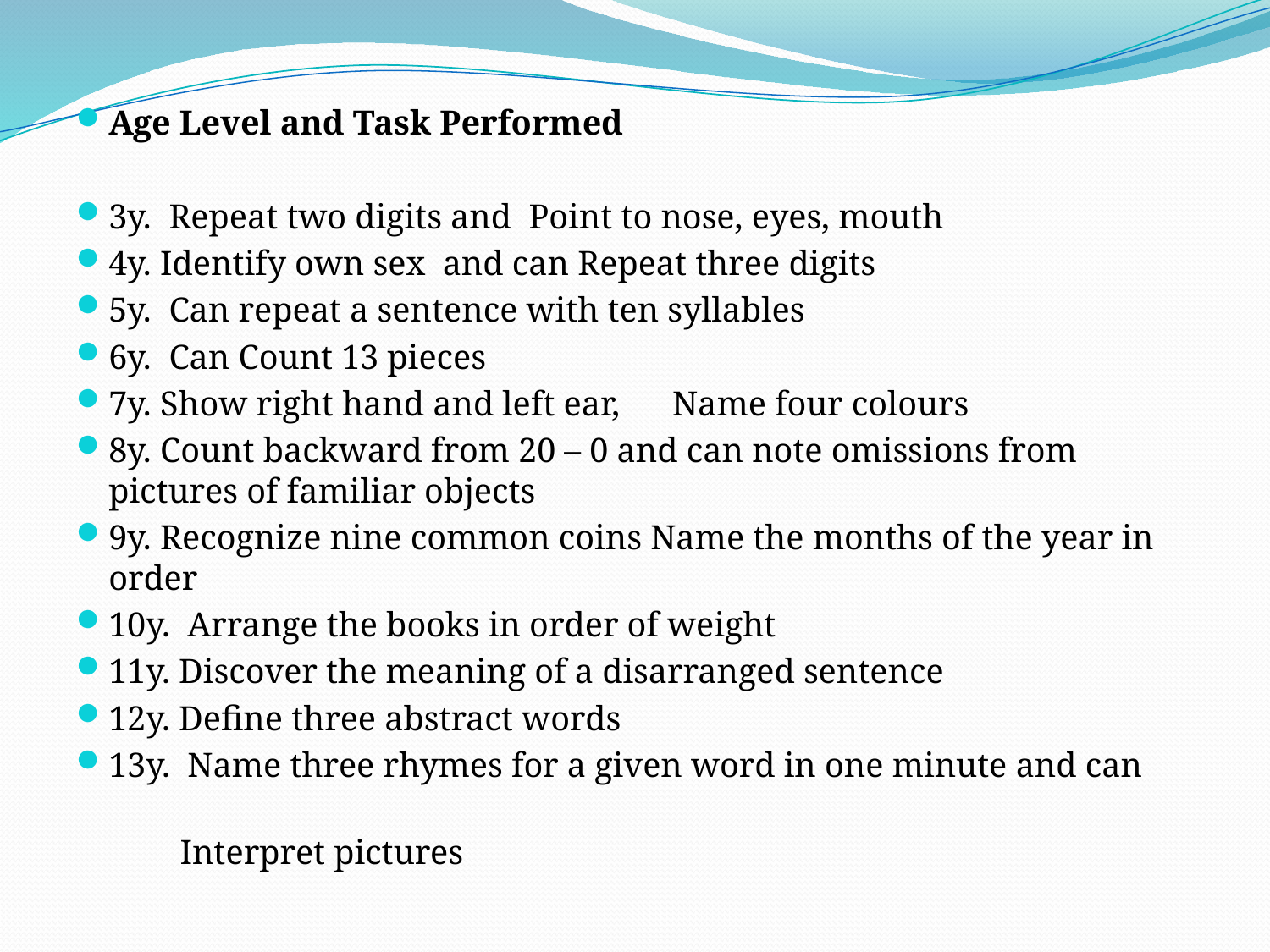

Age Level and Task Performed

3y.  Repeat two digits and  Point to nose, eyes, mouth
4y. Identify own sex  and can Repeat three digits
5y.  Can repeat a sentence with ten syllables
6y.  Can Count 13 pieces
7y. Show right hand and left ear,      Name four colours
8y. Count backward from 20 – 0 and can note omissions from pictures of familiar objects
9y. Recognize nine common coins Name the months of the year in order
10y.  Arrange the books in order of weight
11y. Discover the meaning of a disarranged sentence
12y. Define three abstract words
13y.  Name three rhymes for a given word in one minute and can
            Interpret pictures